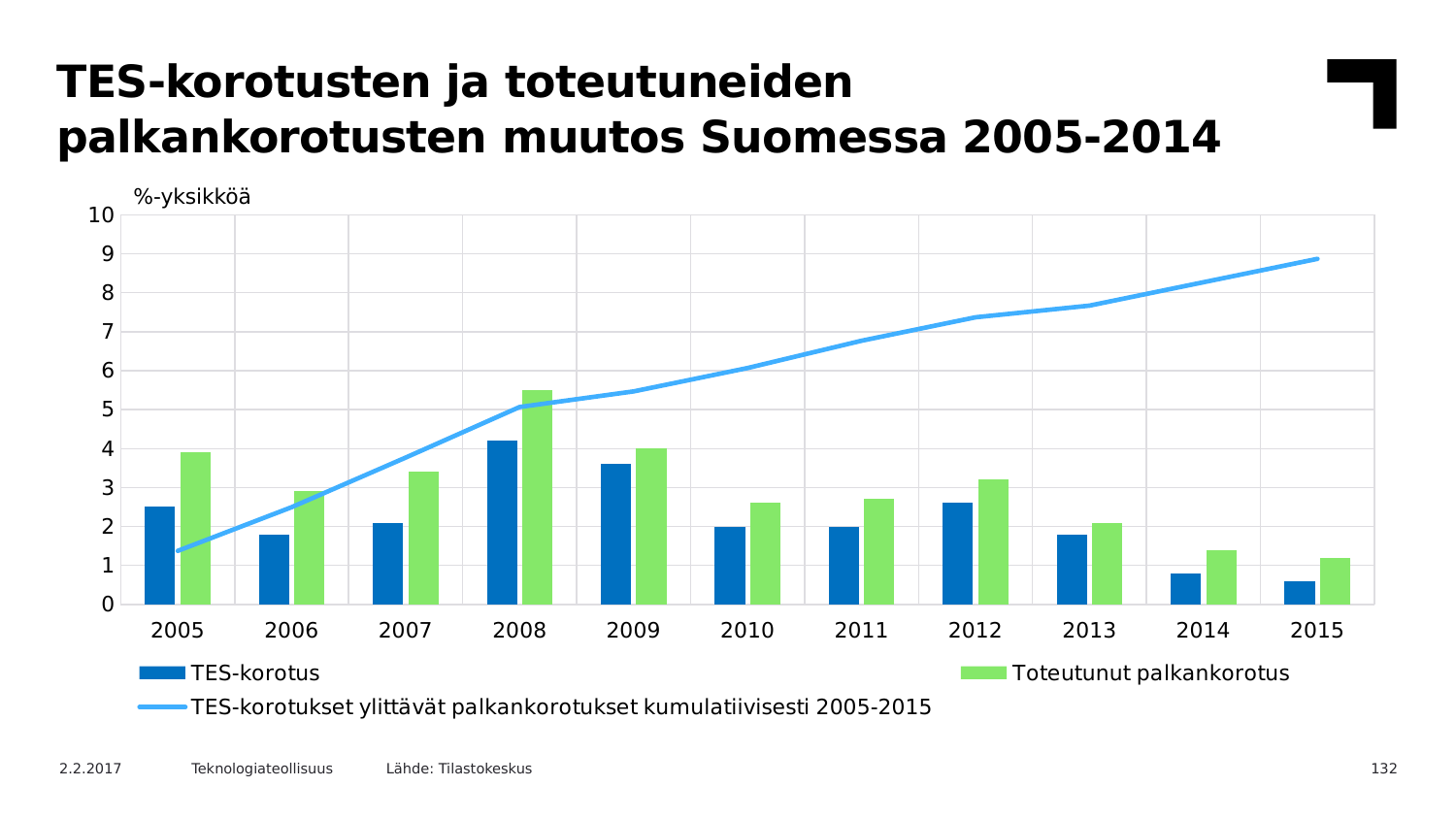

TES-korotusten ja toteutuneiden
palkankorotusten muutos Suomessa 2005-2014

### Chart

| Category | TES-korotus | Toteutunut palkankorotus | TES-korotukset ylittävät palkankorotukset kumulatiivisesti 2005-2015 |
|---|---|---|---|
| 2005 | 2.5 | 3.9 | 1.3737446197991465 |
| 2006 | 1.8 | 2.9 | 2.496174105188104 |
| 2007 | 2.1 | 3.4 | 3.7680559733005907 |
| 2008 | 4.2 | 5.5 | 5.0680559733005905 |
| 2009 | 3.6 | 4.0 | 5.46805597330059 |
| 2010 | 2.0 | 2.6 | 6.06805597330059 |
| 2011 | 2.0 | 2.7 | 6.76805597330059 |
| 2012 | 2.6 | 3.2 | 7.36805597330059 |
| 2013 | 1.8 | 2.1 | 7.66805597330059 |
| 2014 | 0.8 | 1.4 | 8.26805597330059 |
| 2015 | 0.6 | 1.2 | 8.86805597330059 |
%-yksikköä
Lähde: Tilastokeskus
2.2.2017
Teknologiateollisuus
132